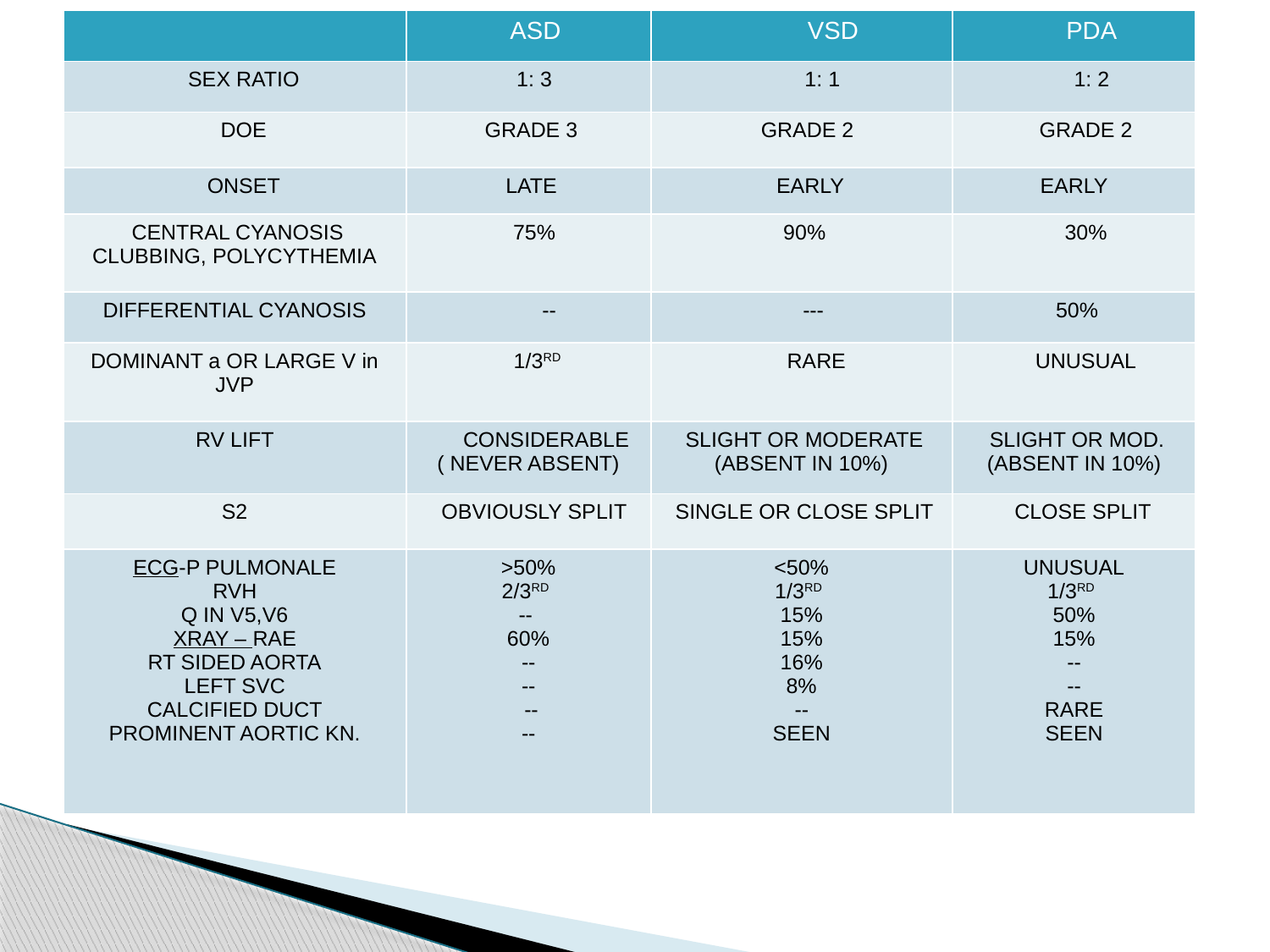

|  | ASD | VSD | PDA |
| --- | --- | --- | --- |
| SEX RATIO | 1: 3 | 1: 1 | 1: 2 |
| DOE | GRADE 3 | GRADE 2 | GRADE 2 |
| ONSET | LATE | EARLY | EARLY |
| CENTRAL CYANOSIS CLUBBING, POLYCYTHEMIA | 75% | 90% | 30% |
| DIFFERENTIAL CYANOSIS | -- | --- | 50% |
| DOMINANT a OR LARGE V in JVP | 1/3RD | RARE | UNUSUAL |
| RV LIFT | CONSIDERABLE ( NEVER ABSENT) | SLIGHT OR MODERATE (ABSENT IN 10%) | SLIGHT OR MOD. (ABSENT IN 10%) |
| S2 | OBVIOUSLY SPLIT | SINGLE OR CLOSE SPLIT | CLOSE SPLIT |
| ECG-P PULMONALE RVH Q IN V5,V6 XRAY – RAE RT SIDED AORTA LEFT SVC CALCIFIED DUCT PROMINENT AORTIC KN. | >50% 2/3RD -- 60% -- -- -- -- | <50% 1/3RD 15% 15% 16% 8% -- SEEN | UNUSUAL 1/3RD 50% 15% -- -- RARE SEEN |
#